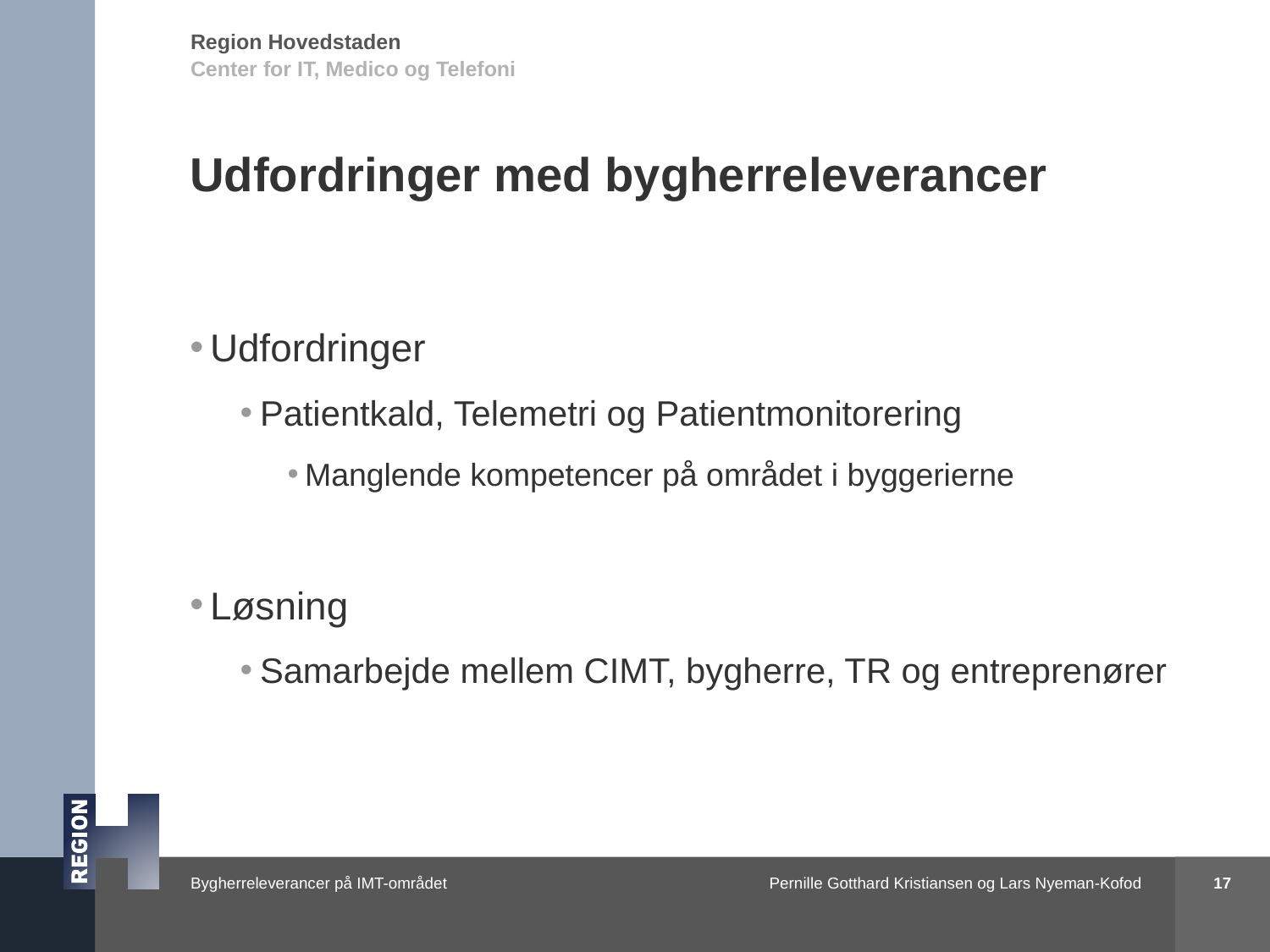

Center for IT, Medico og Telefoni
# Udfordringer med bygherreleverancer
Udfordringer
Patientkald, Telemetri og Patientmonitorering
Manglende kompetencer på området i byggerierne

Løsning
Samarbejde mellem CIMT, bygherre, TR og entreprenører

17
Pernille Gotthard Kristiansen og Lars Nyeman-Kofod
Bygherreleverancer på IMT-området